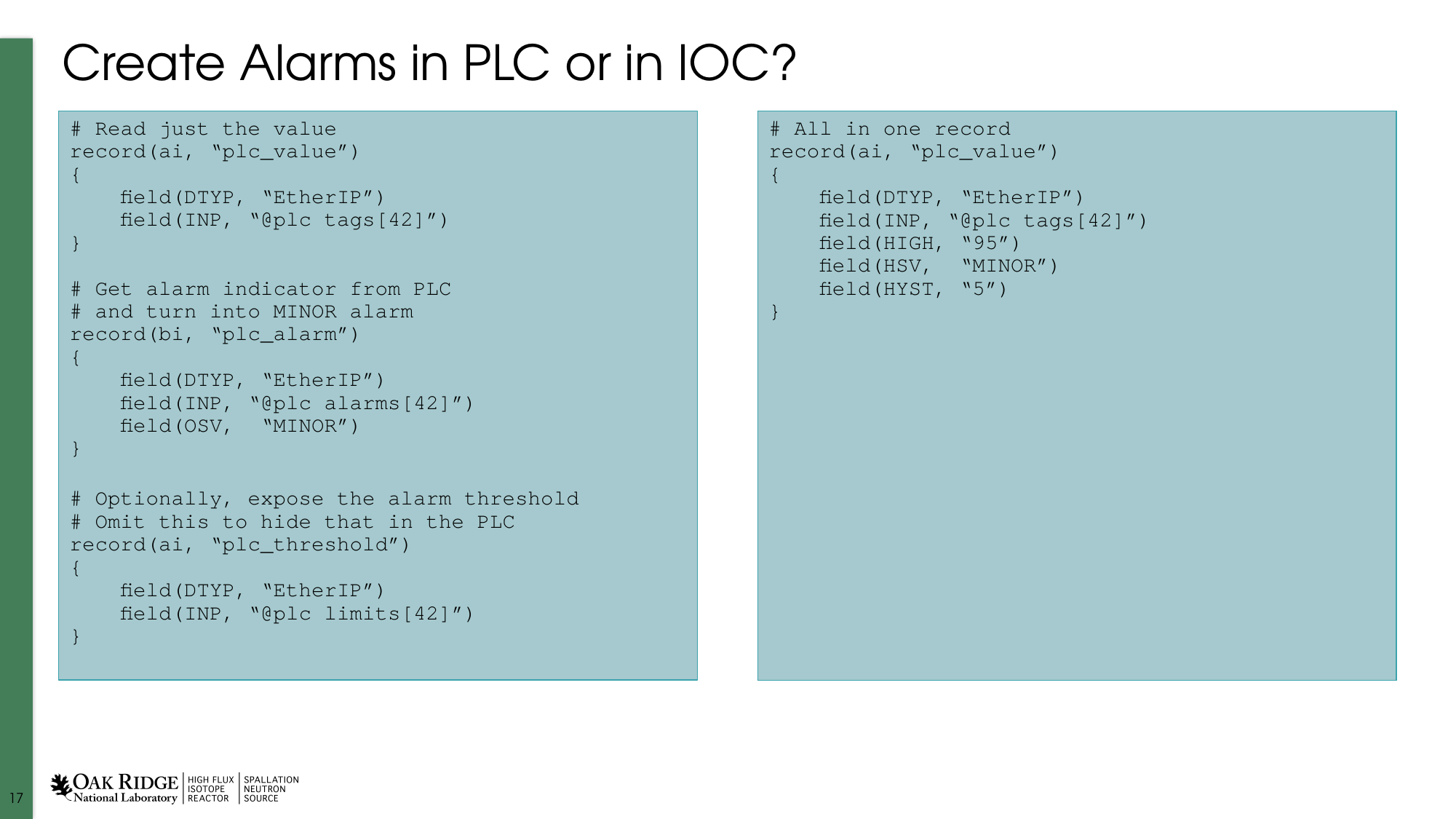

# Create Alarms in PLC or in IOC?
# All in one record record(ai, “plc_value”) { field(DTYP, “EtherIP”) field(INP, “@plc tags[42]”) field(HIGH, “95”) field(HSV,  “MINOR”) field(HYST, “5”) }
# Read just the value record(ai, “plc_value”) { field(DTYP, “EtherIP”) field(INP, “@plc tags[42]”) } # Get alarm indicator from PLC # and turn into MINOR alarm record(bi, “plc_alarm”) { field(DTYP, “EtherIP”) field(INP, “@plc alarms[42]”) field(OSV,  “MINOR”) }
# Optionally, expose the alarm threshold # Omit this to hide that in the PLC record(ai, “plc_threshold”) { field(DTYP, “EtherIP”) field(INP, “@plc limits[42]”) }